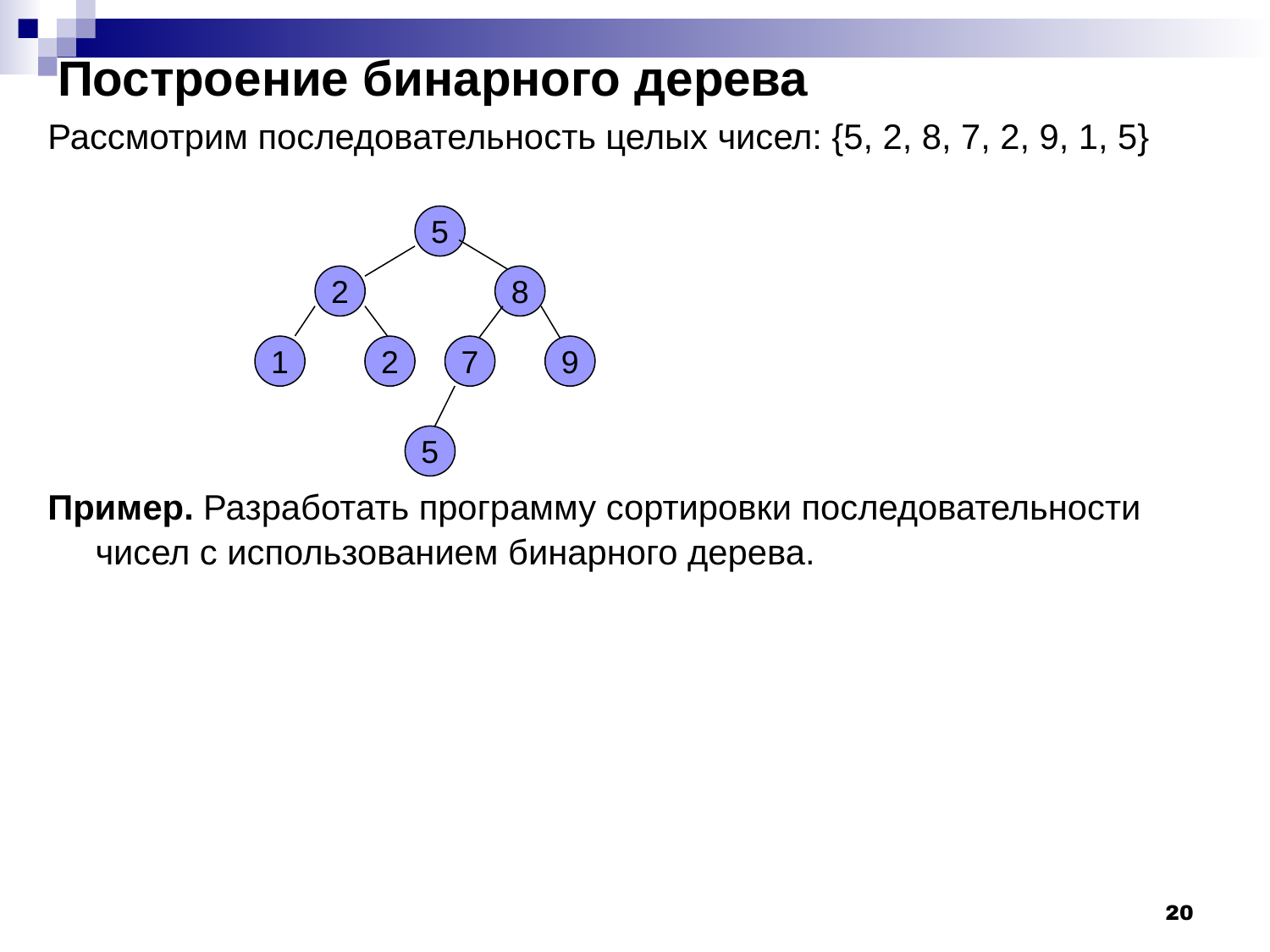

# Построение бинарного дерева
Рассмотрим последовательность целых чисел: {5, 2, 8, 7, 2, 9, 1, 5}

Пример. Разработать программу сортировки последовательности чисел с использованием бинарного дерева.
5

2
8

1
2
7
9

5
20